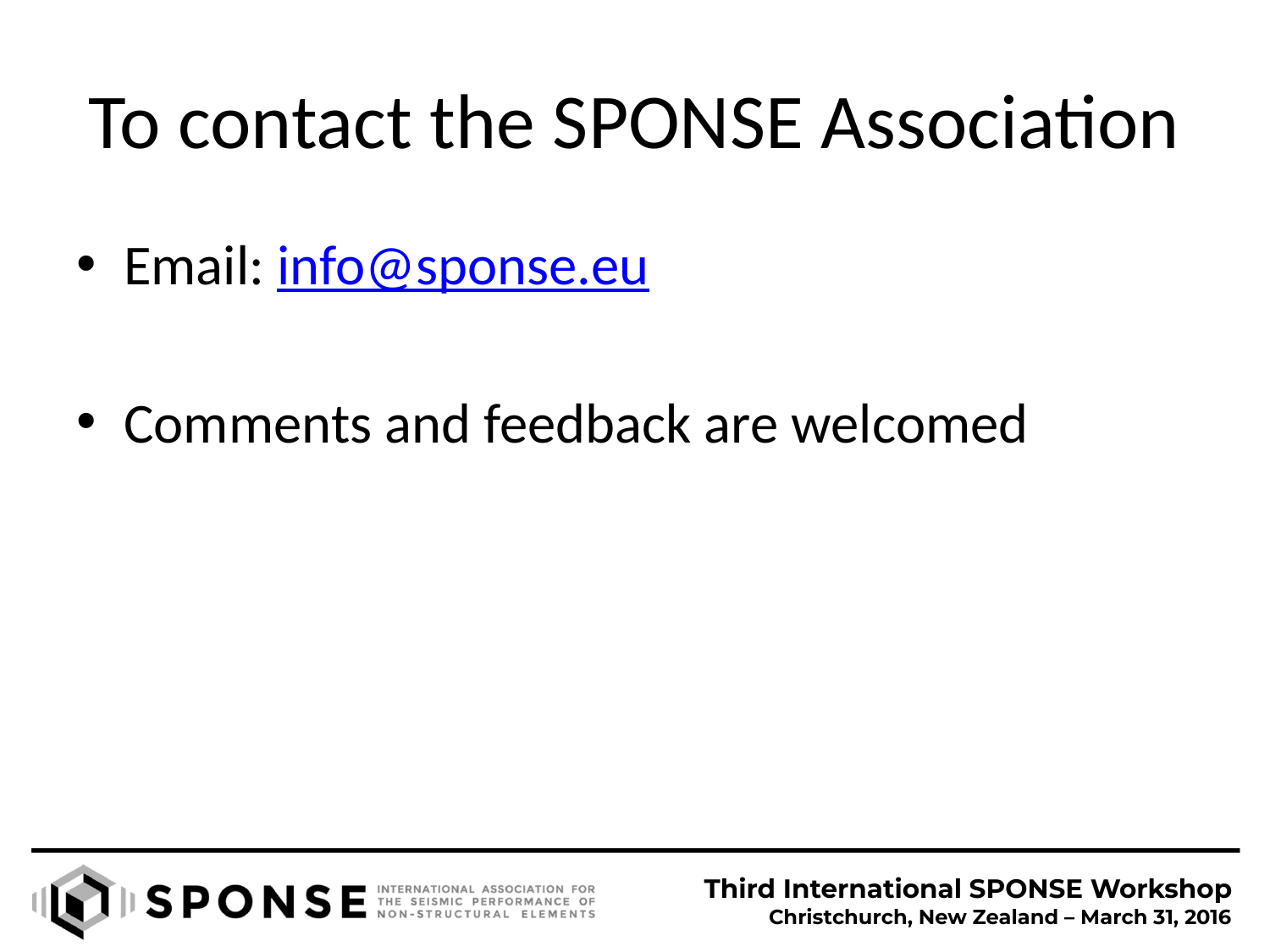

# To contact the SPONSE Association
Email: info@sponse.eu

Comments and feedback are welcomed